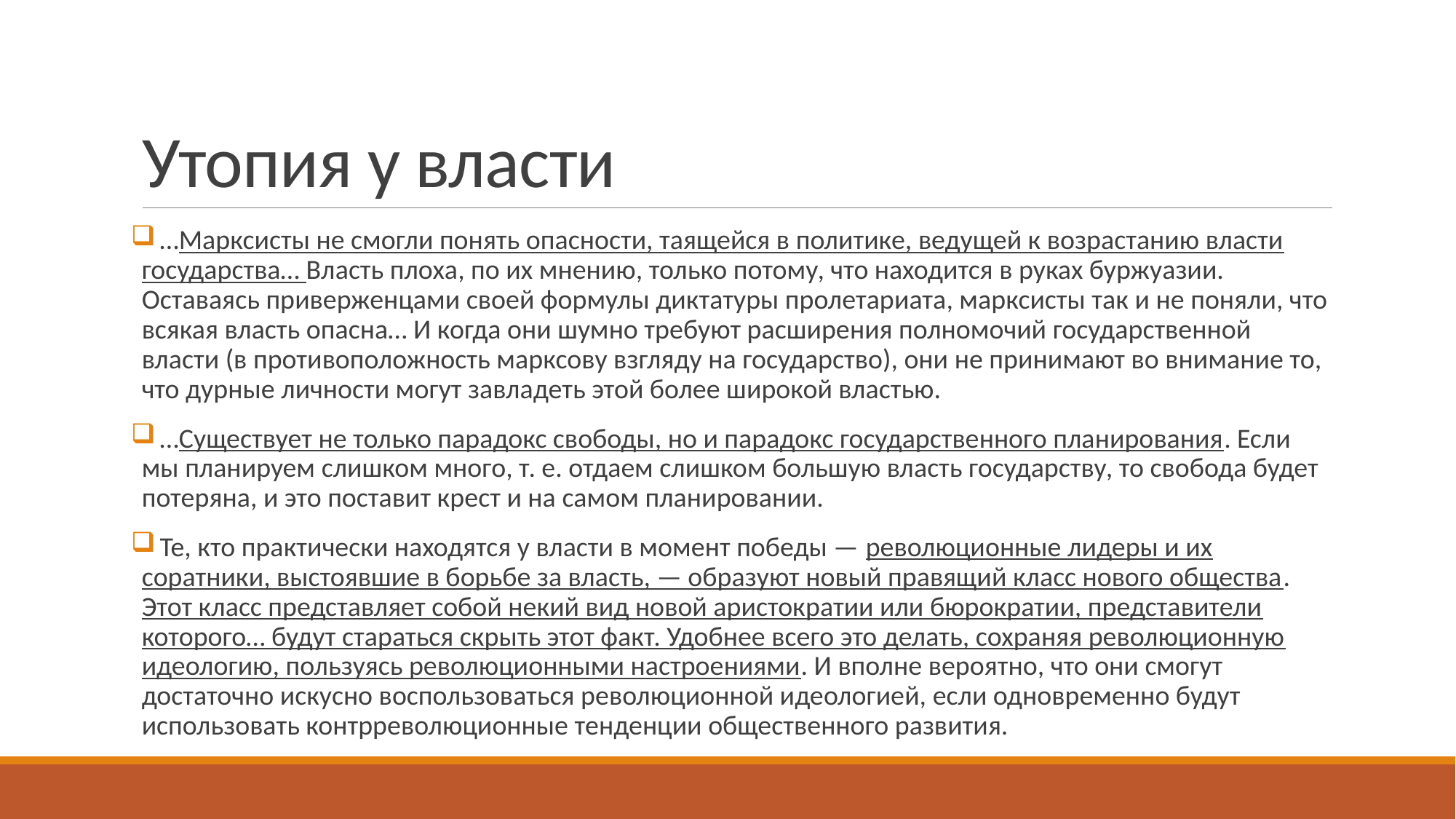

# Утопия у власти
 …Марксисты не смогли понять опасности, таящейся в политике, ведущей к возрастанию власти государства… Власть плоха, по их мнению, только потому, что находится в руках буржуазии. Оставаясь приверженцами своей формулы диктатуры пролетариата, марксисты так и не поняли, что всякая власть опасна… И когда они шумно требуют расширения полномочий государственной власти (в противоположность марксову взгляду на государство), они не принимают во внимание то, что дурные личности могут завладеть этой более широкой властью.
 …Существует не только парадокс свободы, но и парадокс государственного планирования. Если мы планируем слишком много, т. е. отдаем слишком большую власть государству, то свобода будет потеряна, и это поставит крест и на самом планировании.
 Те, кто практически находятся у власти в момент победы — революционные лидеры и их соратники, выстоявшие в борьбе за власть, — образуют новый правящий класс нового общества. Этот класс представляет собой некий вид новой аристократии или бюрократии, представители которого… будут стараться скрыть этот факт. Удобнее всего это делать, сохраняя революционную идеологию, пользуясь революционными настроениями. И вполне вероятно, что они смогут достаточно искусно воспользоваться революционной идеологией, если одновременно будут использовать контрреволюционные тенденции общественного развития.